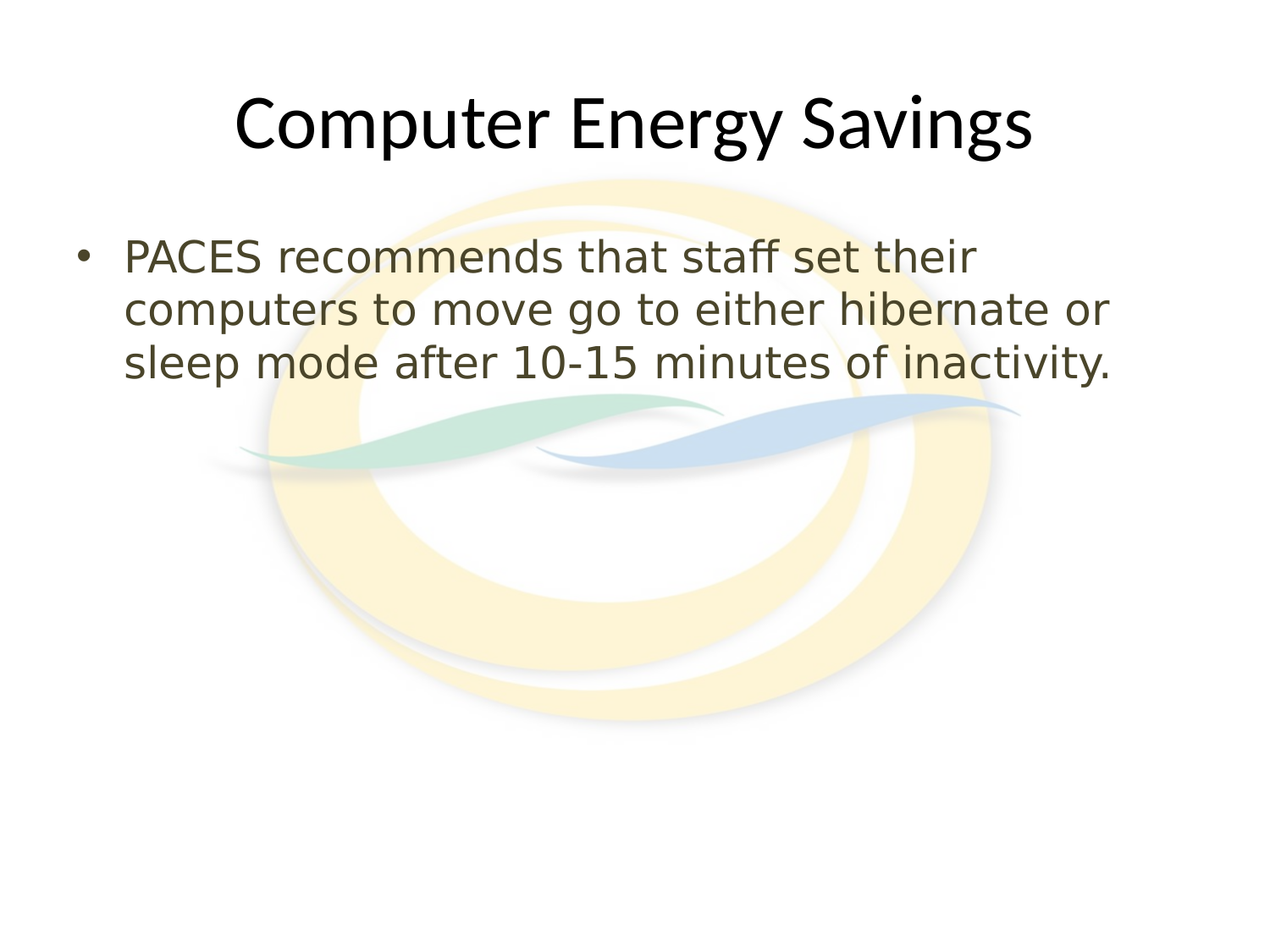

# Computer Energy Savings
PACES recommends that staff set their computers to move go to either hibernate or sleep mode after 10-15 minutes of inactivity.